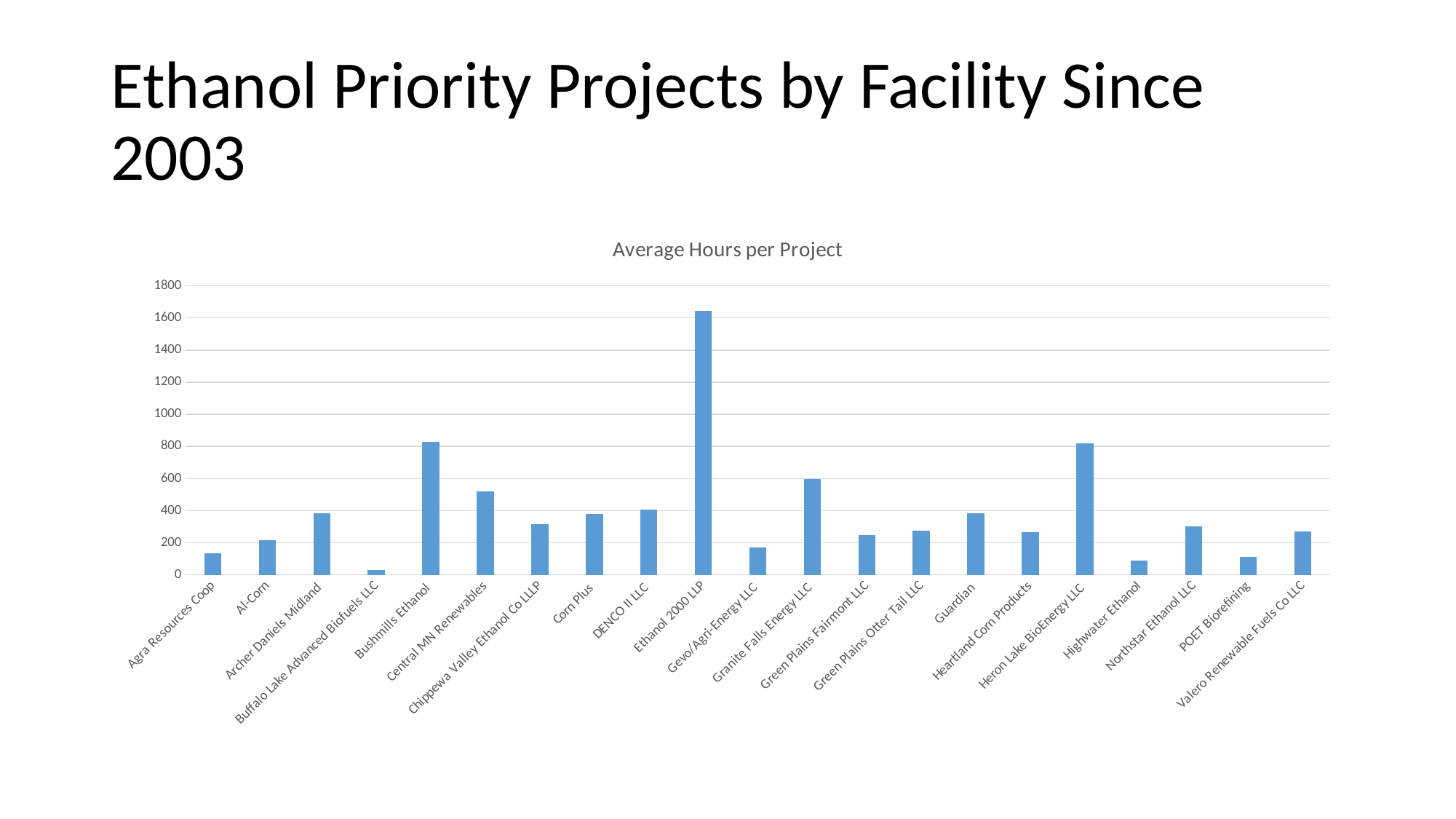

# Ethanol Priority Projects by Facility Since 2003

### Chart: Average Hours per Project

| Category | Average Hours |
|---|---|
| Agra Resources Coop | 135.0 |
| Al-Corn | 216.0 |
| Archer Daniels Midland  | 383.0 |
| Buffalo Lake Advanced Biofuels LLC | 30.0 |
| Bushmills Ethanol  | 826.0 |
| Central MN Renewables | 521.0 |
| Chippewa Valley Ethanol Co LLLP | 314.07142857142856 |
| Corn Plus  | 378.0 |
| DENCO II LLC  | 404.35714285714283 |
| Ethanol 2000 LLP | 1644.0 |
| Gevo/Agri-Energy LLC  | 168.5 |
| Granite Falls Energy LLC  | 598.0 |
| Green Plains Fairmont LLC | 247.5 |
| Green Plains Otter Tail LLC | 277.0 |
| Guardian  | 381.6 |
| Heartland Corn Products | 265.6666666666667 |
| Heron Lake BioEnergy LLC  | 818.5 |
| Highwater Ethanol | 90.0 |
| Northstar Ethanol LLC | 303.3 |
| POET Biorefining | 112.0 |
| Valero Renewable Fuels Co LLC | 272.0 |